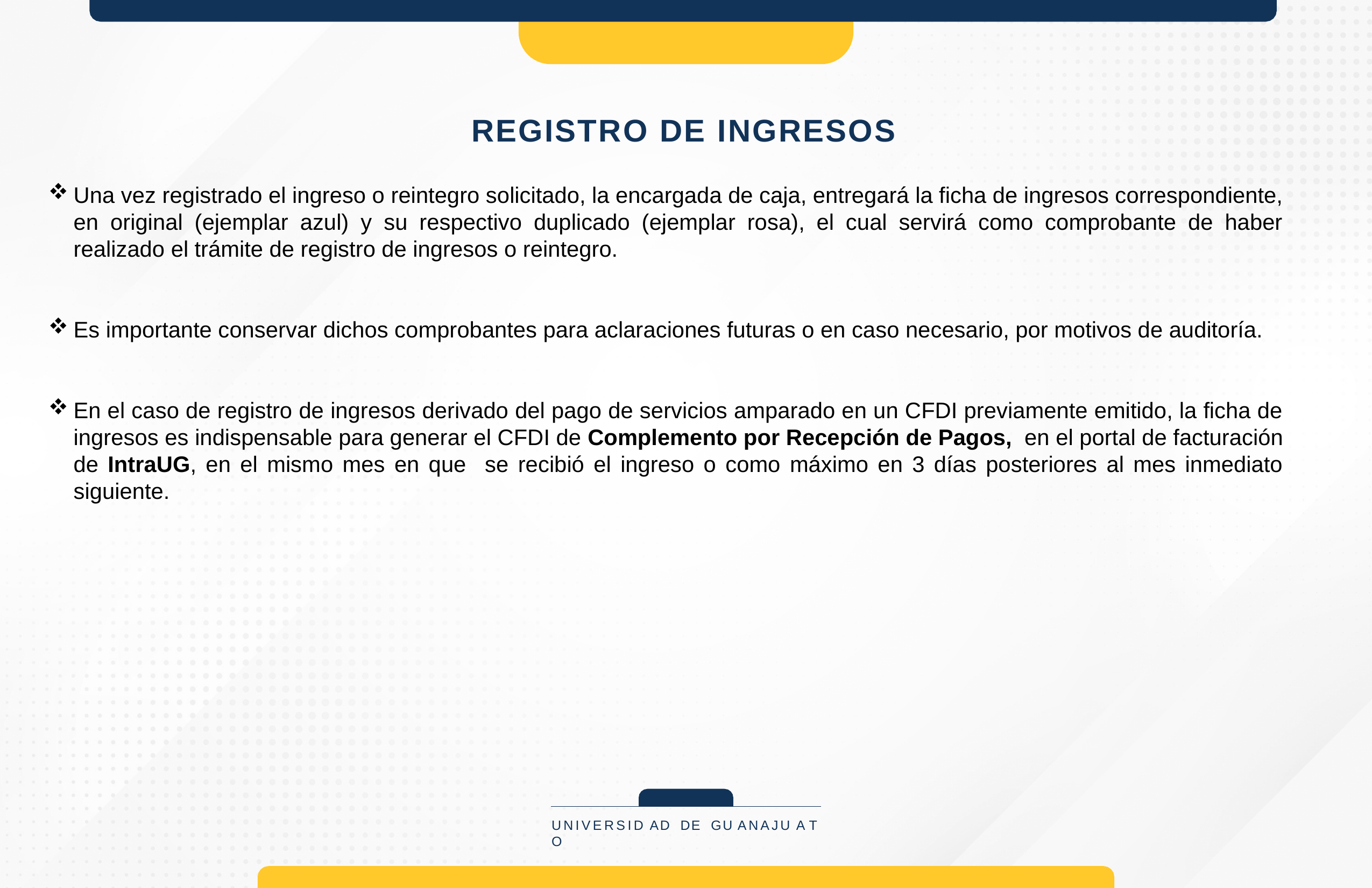

# REGISTRO DE INGRESOS

Una vez registrado el ingreso o reintegro solicitado, la encargada de caja, entregará la ficha de ingresos correspondiente, en original (ejemplar azul) y su respectivo duplicado (ejemplar rosa), el cual servirá como comprobante de haber realizado el trámite de registro de ingresos o reintegro.

Es importante conservar dichos comprobantes para aclaraciones futuras o en caso necesario, por motivos de auditoría.

En el caso de registro de ingresos derivado del pago de servicios amparado en un CFDI previamente emitido, la ficha de ingresos es indispensable para generar el CFDI de Complemento por Recepción de Pagos,  en el portal de facturación de IntraUG, en el mismo mes en que  se recibió el ingreso o como máximo en 3 días posteriores al mes inmediato siguiente.

UNIVERSID AD DE GU ANAJU A T O